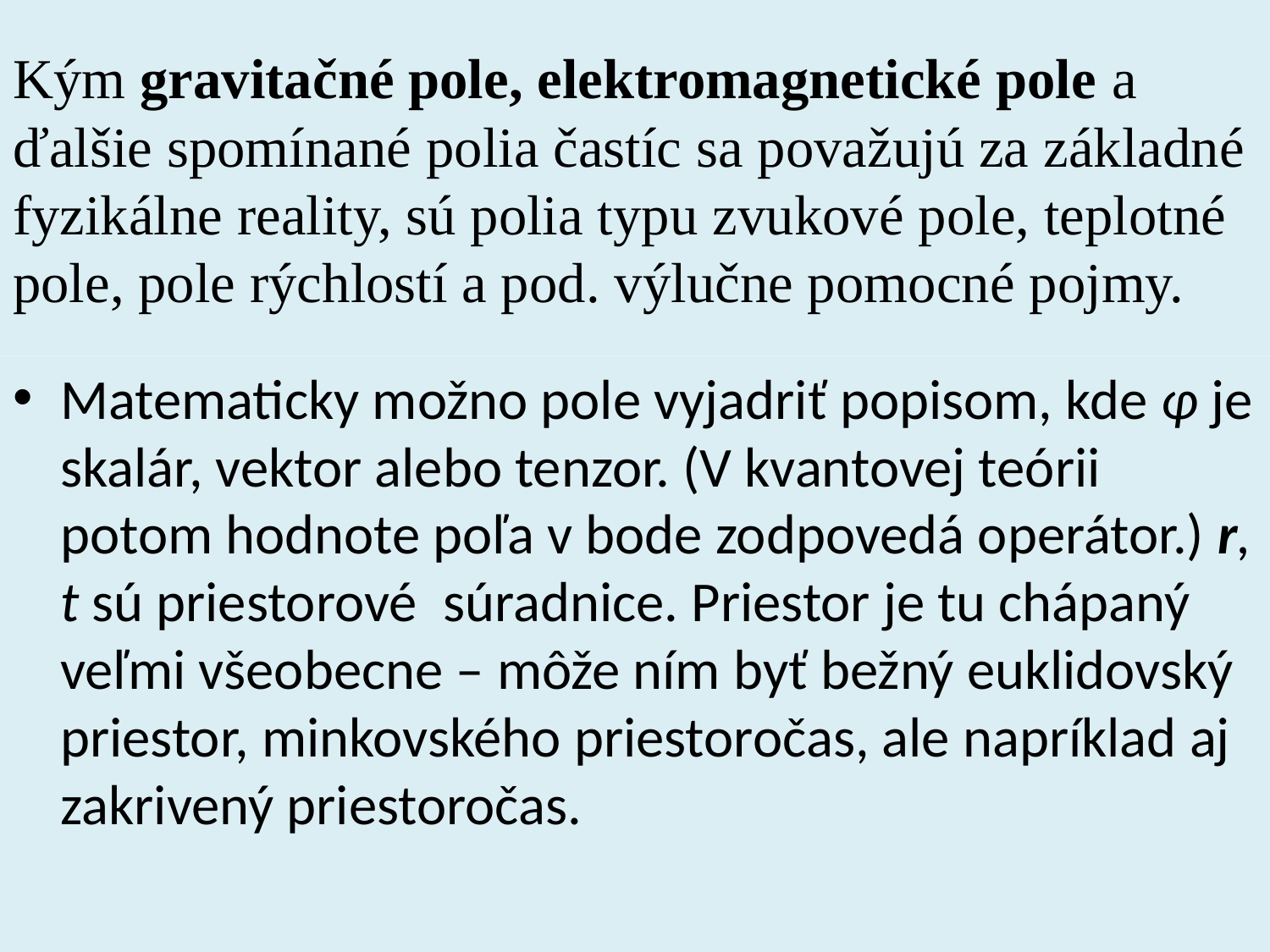

# Kým gravitačné pole, elektromagnetické pole a ďalšie spomínané polia častíc sa považujú za základné fyzikálne reality, sú polia typu zvukové pole, teplotné pole, pole rýchlostí a pod. výlučne pomocné pojmy.
Matematicky možno pole vyjadriť popisom, kde φ je skalár, vektor alebo tenzor. (V kvantovej teórii potom hodnote poľa v bode zodpovedá operátor.) r, t sú priestorové  súradnice. Priestor je tu chápaný veľmi všeobecne – môže ním byť bežný euklidovský priestor, minkovského priestoročas, ale napríklad aj zakrivený priestoročas.